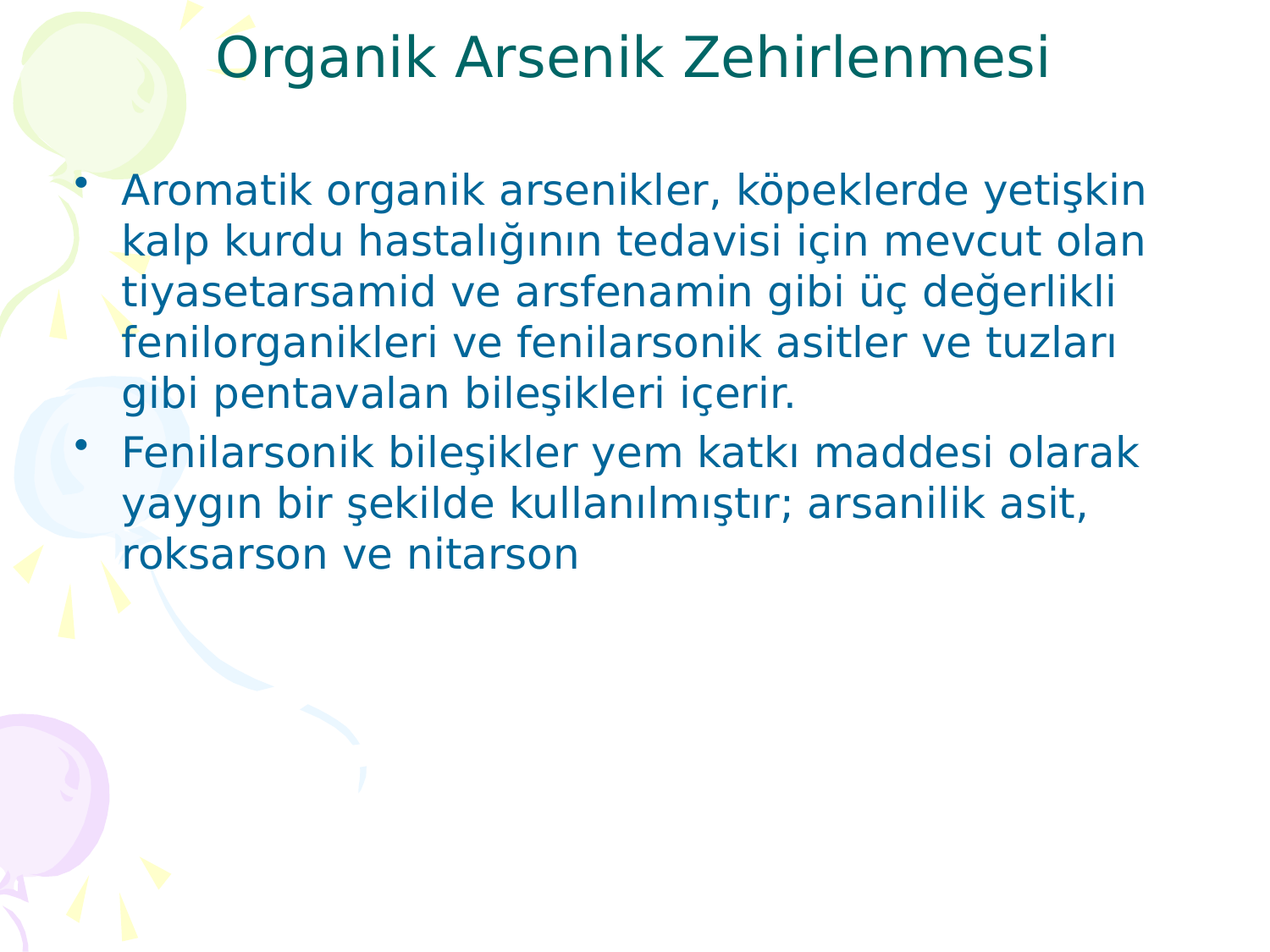

# Organik Arsenik Zehirlenmesi
Aromatik organik arsenikler, köpeklerde yetişkin kalp kurdu hastalığının tedavisi için mevcut olan tiyasetarsamid ve arsfenamin gibi üç değerlikli fenilorganikleri ve fenilarsonik asitler ve tuzları gibi pentavalan bileşikleri içerir.
Fenilarsonik bileşikler yem katkı maddesi olarak yaygın bir şekilde kullanılmıştır; arsanilik asit, roksarson ve nitarson